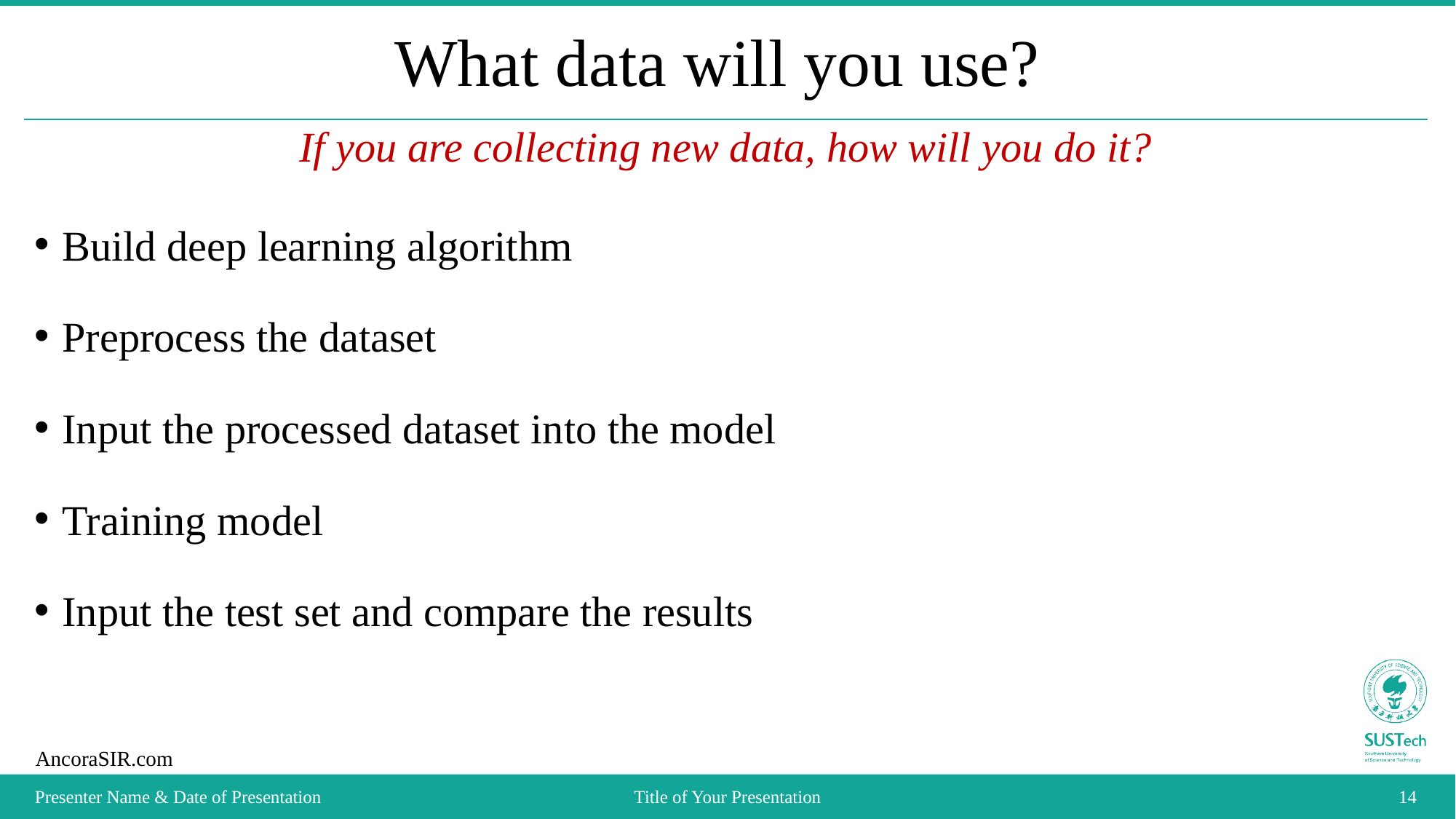

# What data will you use?
If you are collecting new data, how will you do it?
Build deep learning algorithm
Preprocess the dataset
Input the processed dataset into the model
Training model
Input the test set and compare the results
Presenter Name & Date of Presentation
Title of Your Presentation
14